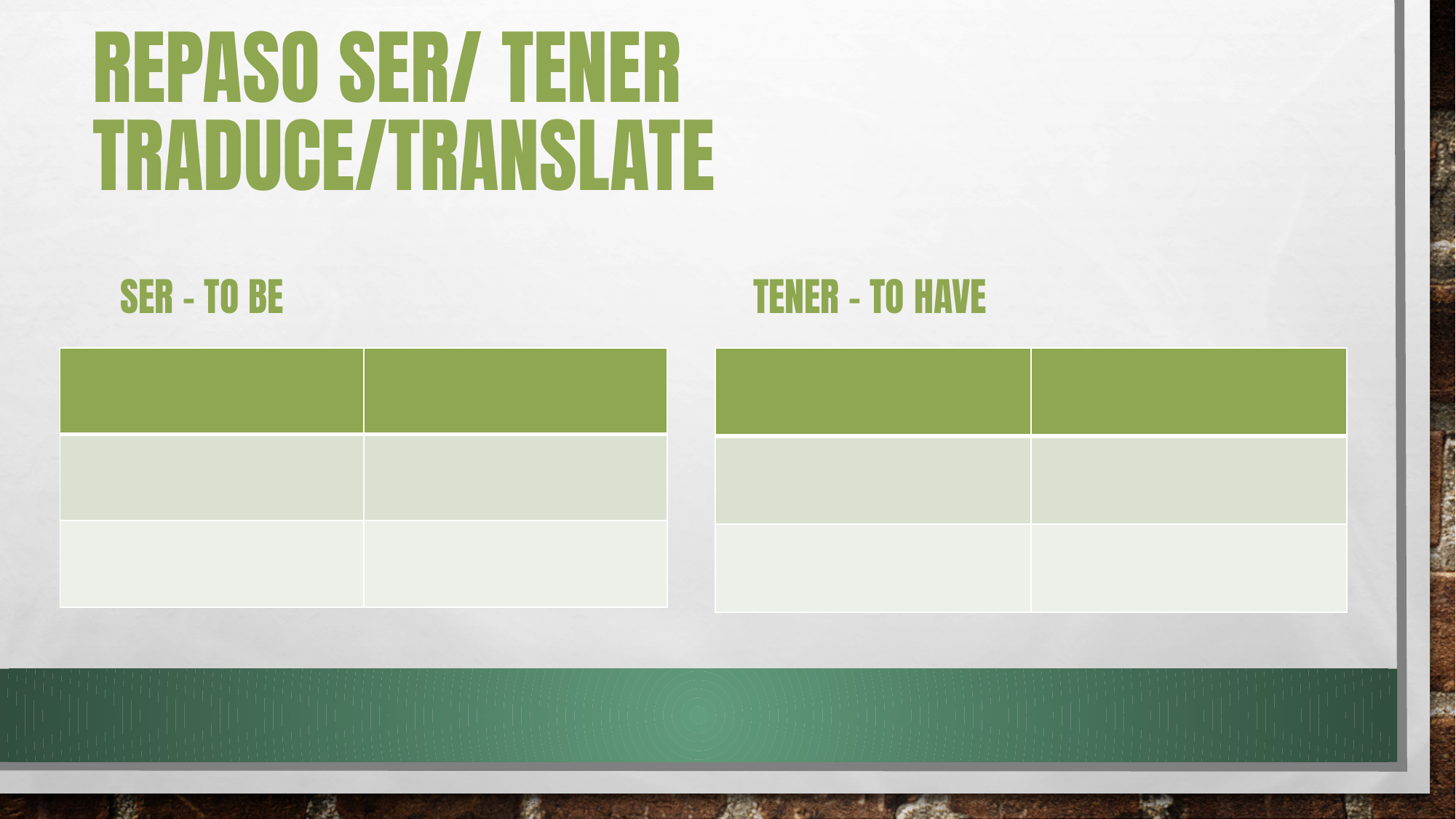

# Repaso ser/ tener traduce/translate
Ser – to be
Tener – to have

|  |  |
| --- | --- |
|  |  |
|  |  |
|  |  |
| --- | --- |
|  |  |
|  |  |